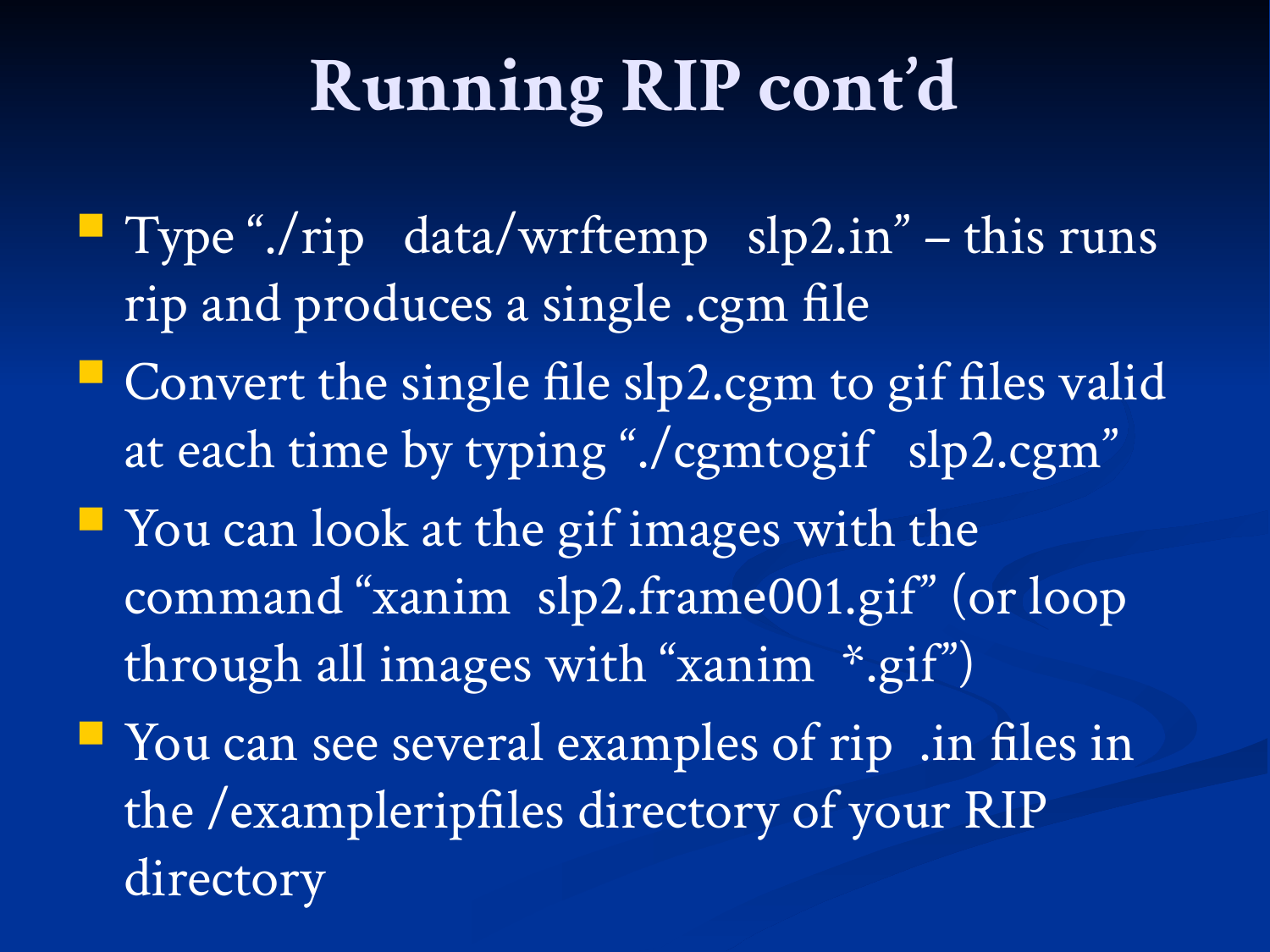

# Running RIP cont’d
Type “./rip   data/wrftemp   slp2.in” – this runs rip and produces a single .cgm file
Convert the single file slp2.cgm to gif files valid at each time by typing “./cgmtogif   slp2.cgm”
You can look at the gif images with the command “xanim  slp2.frame001.gif” (or loop through all images with “xanim  *.gif”)
You can see several examples of rip  .in files in the /exampleripfiles directory of your RIP directory